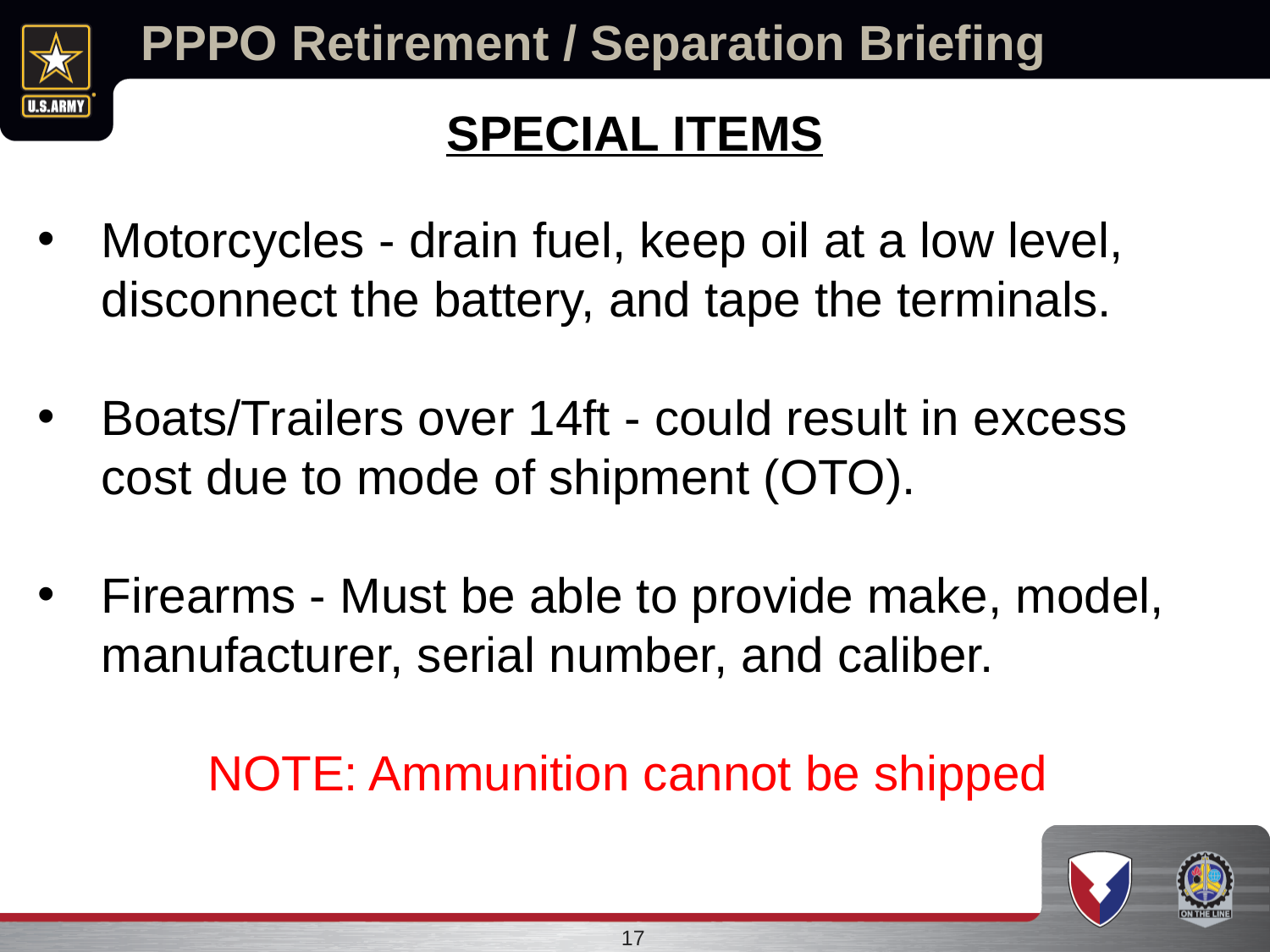

# PPPO Retirement / Separation Briefing
SPECIAL ITEMS
Motorcycles - drain fuel, keep oil at a low level, disconnect the battery, and tape the terminals.

Boats/Trailers over 14ft - could result in excess cost due to mode of shipment (OTO).

Firearms - Must be able to provide make, model, manufacturer, serial number, and caliber.

NOTE: Ammunition cannot be shipped
17